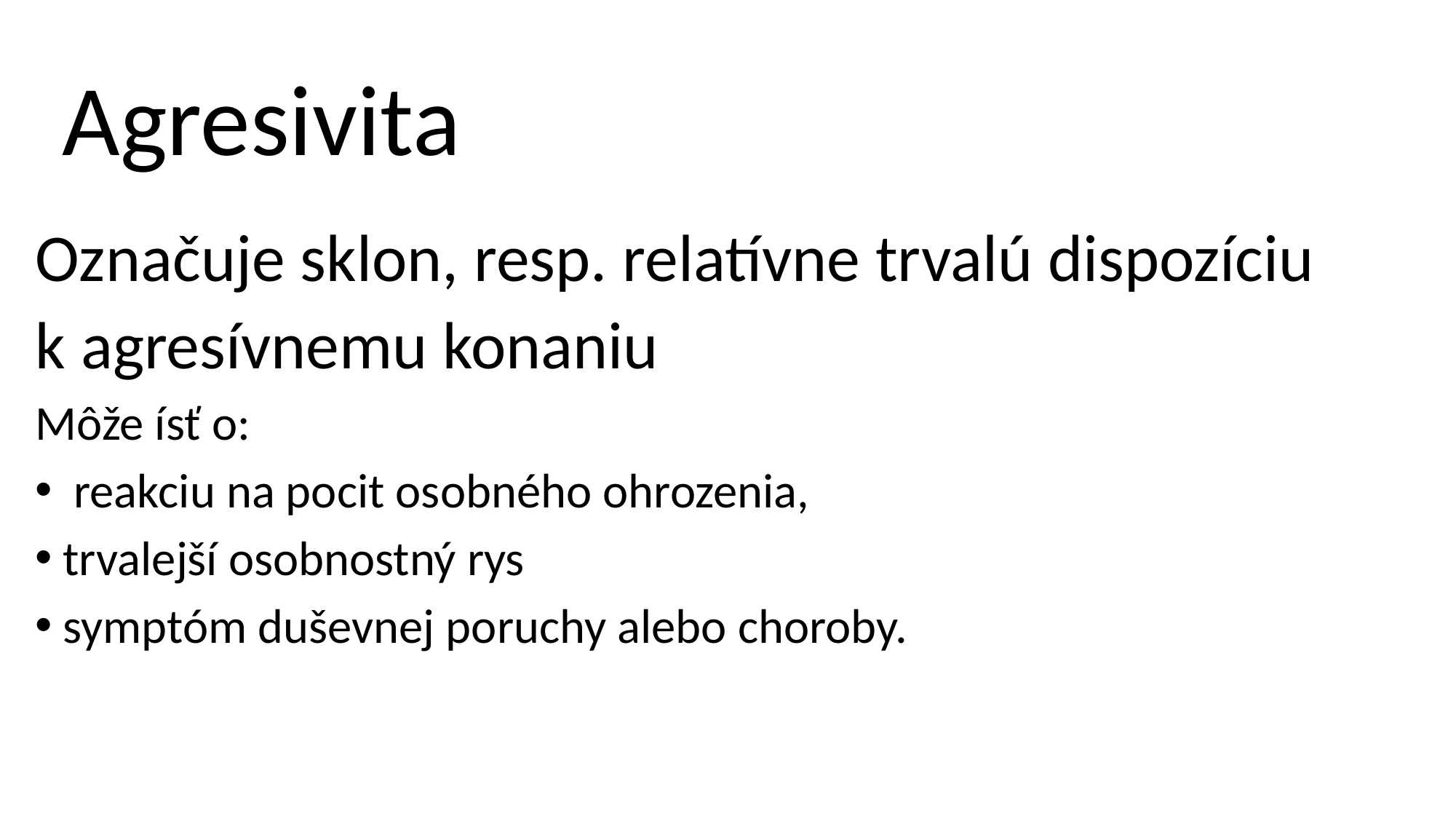

# Agresivita
Označuje sklon, resp. relatívne trvalú dispozíciu
k agresívnemu konaniu
Môže ísť o:
 reakciu na pocit osobného ohrozenia,
trvalejší osobnostný rys
symptóm duševnej poruchy alebo choroby.